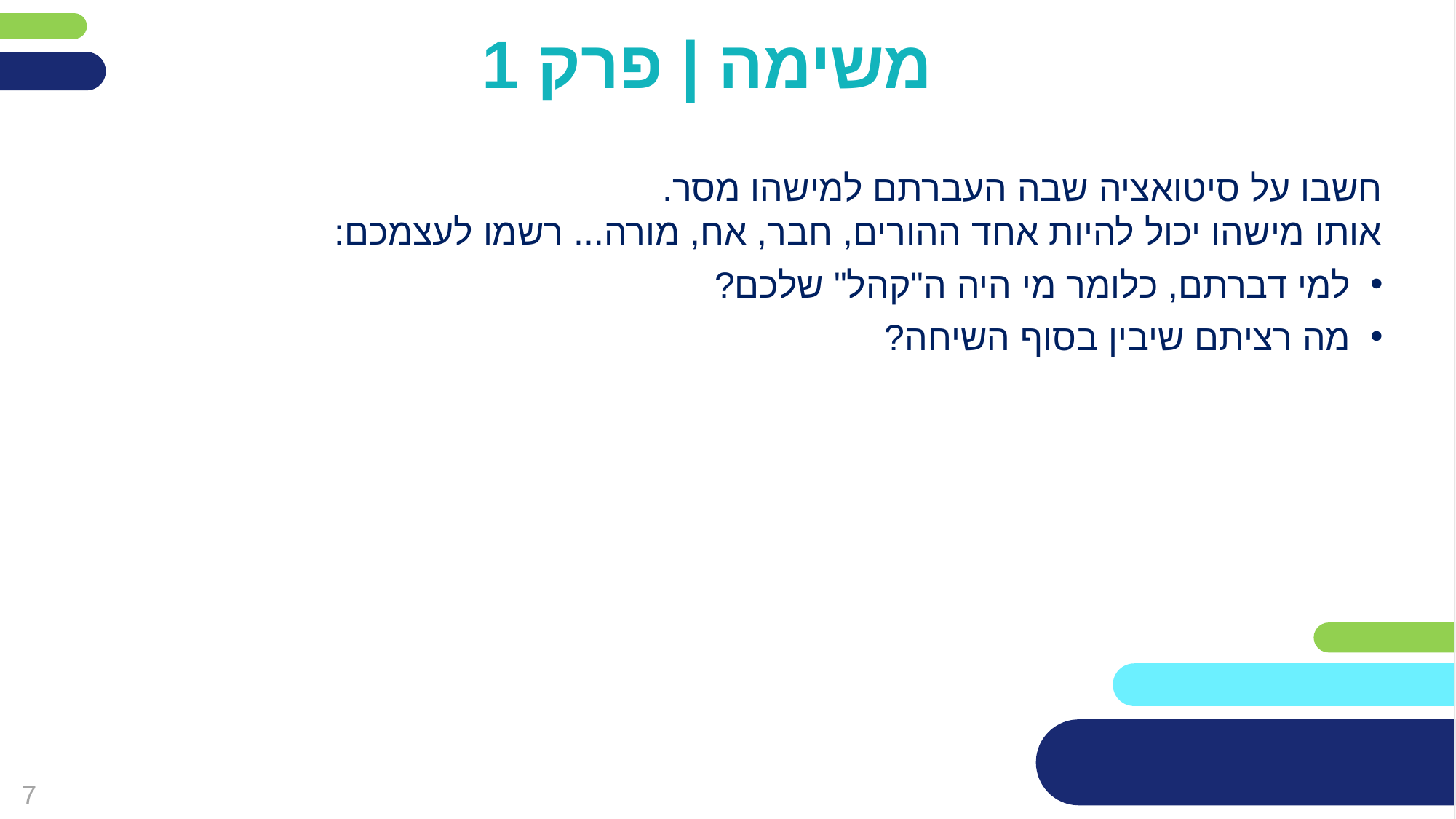

# משימה | פרק 1
חשבו על סיטואציה שבה העברתם למישהו מסר.
אותו מישהו יכול להיות אחד ההורים, חבר, אח, מורה... רשמו לעצמכם:
למי דברתם, כלומר מי היה ה"קהל" שלכם?
מה רציתם שיבין בסוף השיחה?